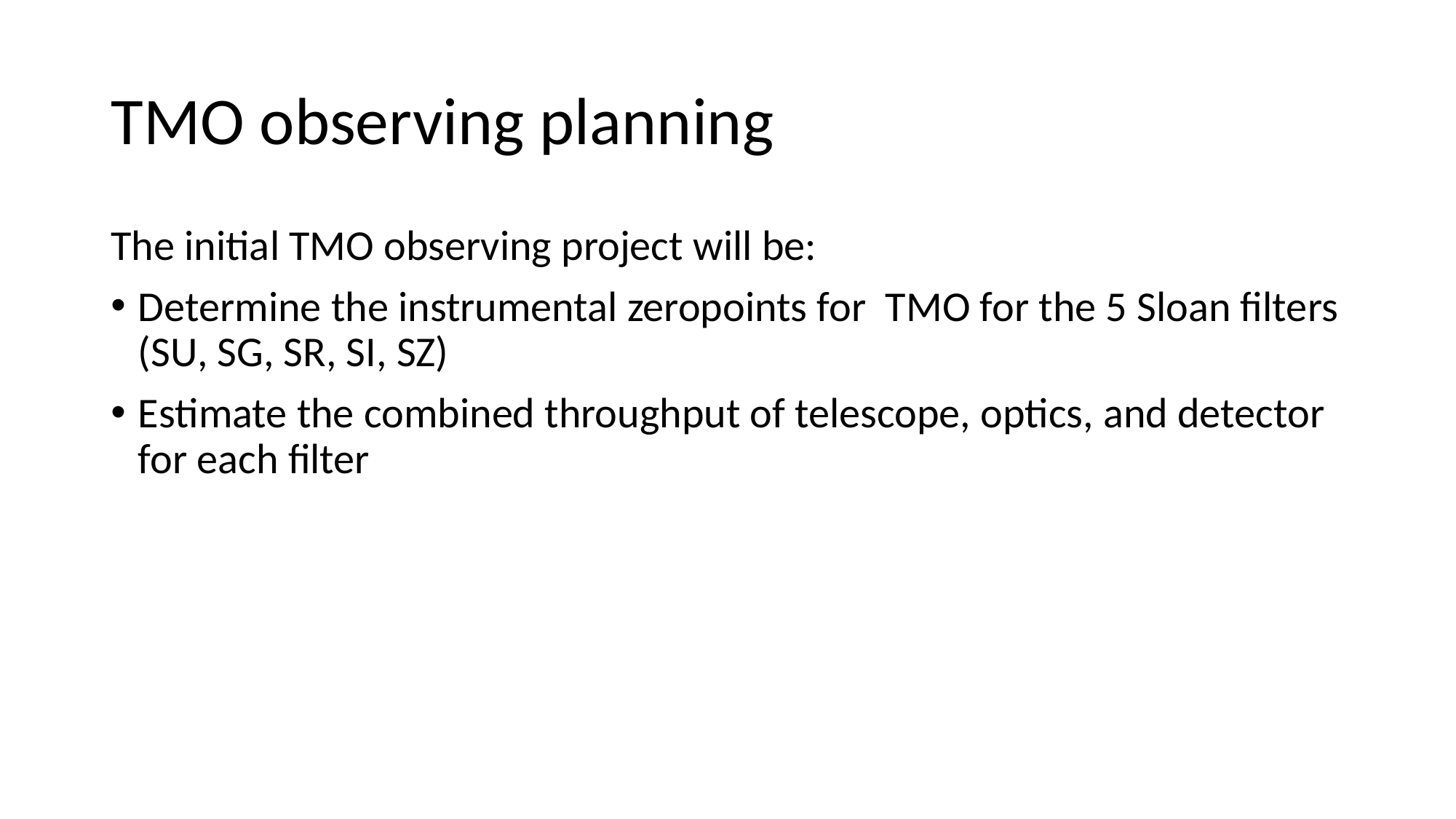

# TMO observing planning
The initial TMO observing project will be:
Determine the instrumental zeropoints for  TMO for the 5 Sloan filters (SU, SG, SR, SI, SZ)
Estimate the combined throughput of telescope, optics, and detector for each filter